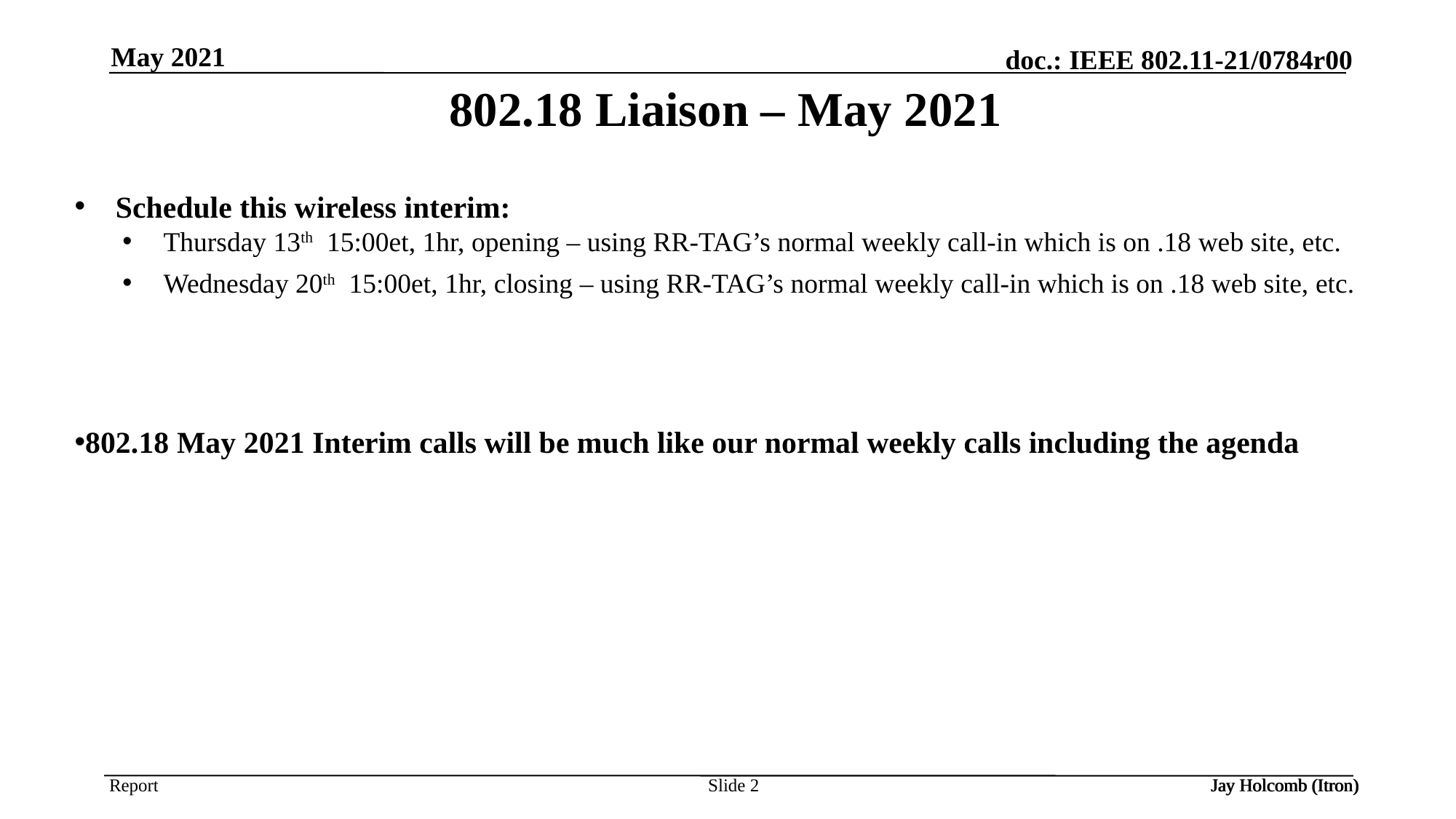

May 2021
# 802.18 Liaison – May 2021

Schedule this wireless interim:
Thursday 13th  15:00et, 1hr, opening – using RR-TAG’s normal weekly call-in which is on .18 web site, etc.
Wednesday 20th  15:00et, 1hr, closing – using RR-TAG’s normal weekly call-in which is on .18 web site, etc.

802.18 May 2021 Interim calls will be much like our normal weekly calls including the agenda

Jay Holcomb (Itron)
Slide 2
Jay Holcomb (Itron)